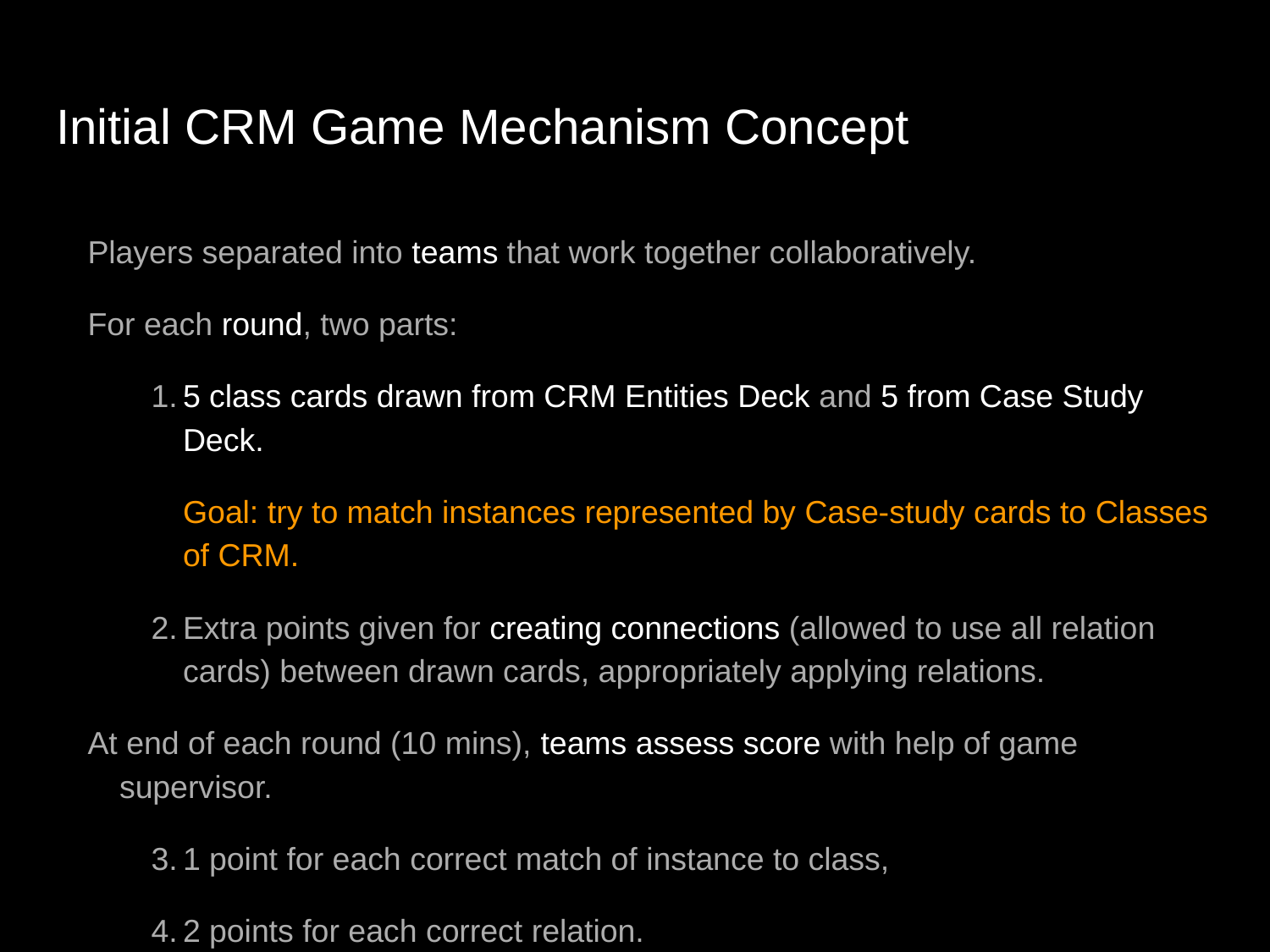

# Initial CRM Game Mechanism Concept
Players separated into teams that work together collaboratively.
For each round, two parts:
5 class cards drawn from CRM Entities Deck and 5 from Case Study Deck.
Goal: try to match instances represented by Case-study cards to Classes of CRM.
Extra points given for creating connections (allowed to use all relation cards) between drawn cards, appropriately applying relations.
At end of each round (10 mins), teams assess score with help of game supervisor.
1 point for each correct match of instance to class,
2 points for each correct relation.
Photo taken of solution (useful to show both correct interpretations, but also common mistakes in the raw).